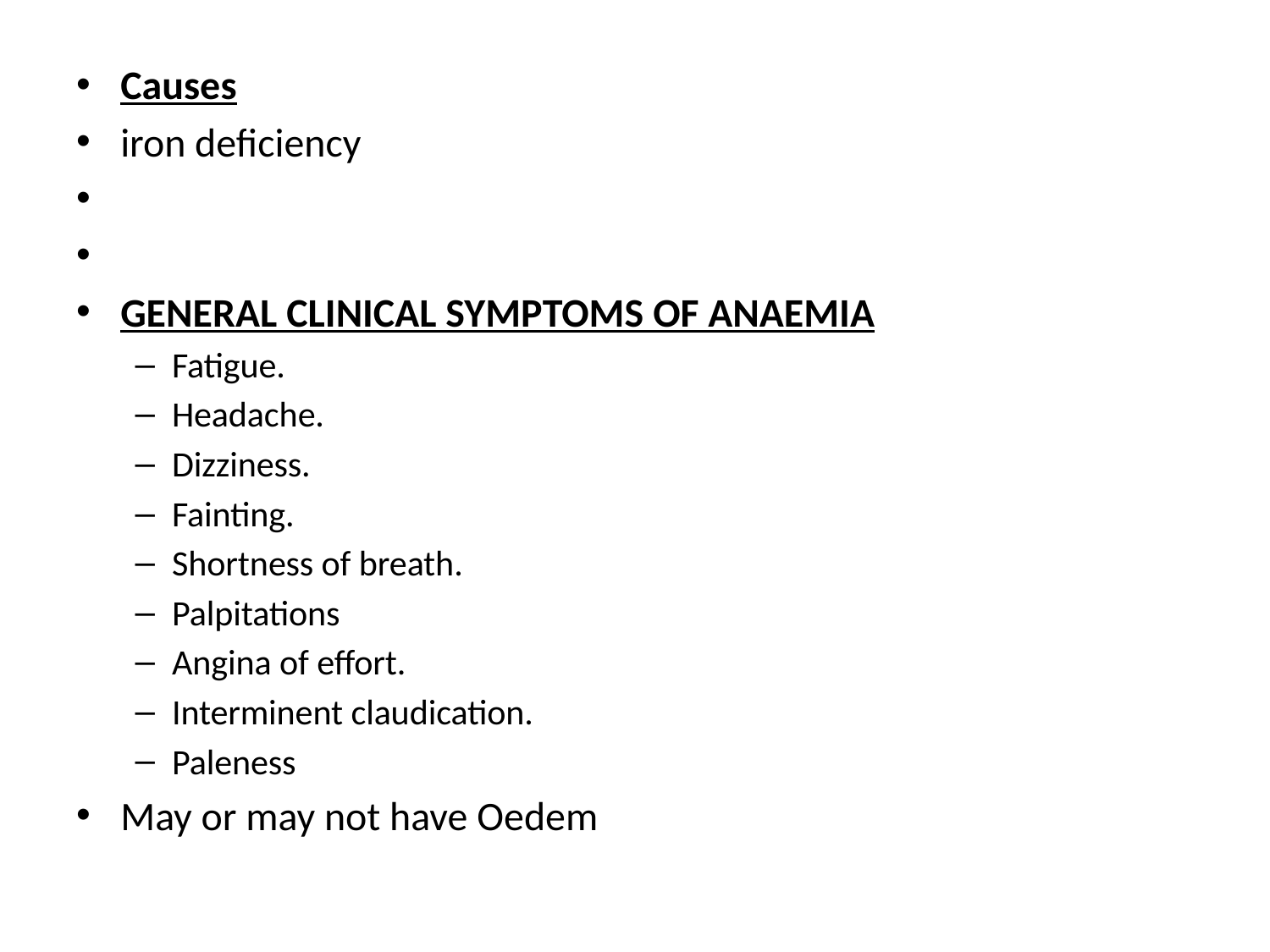

Causes
iron deficiency

GENERAL CLINICAL SYMPTOMS OF ANAEMIA
Fatigue.
Headache.
Dizziness.
Fainting.
Shortness of breath.
Palpitations
Angina of effort.
Interminent claudication.
Paleness
May or may not have Oedem